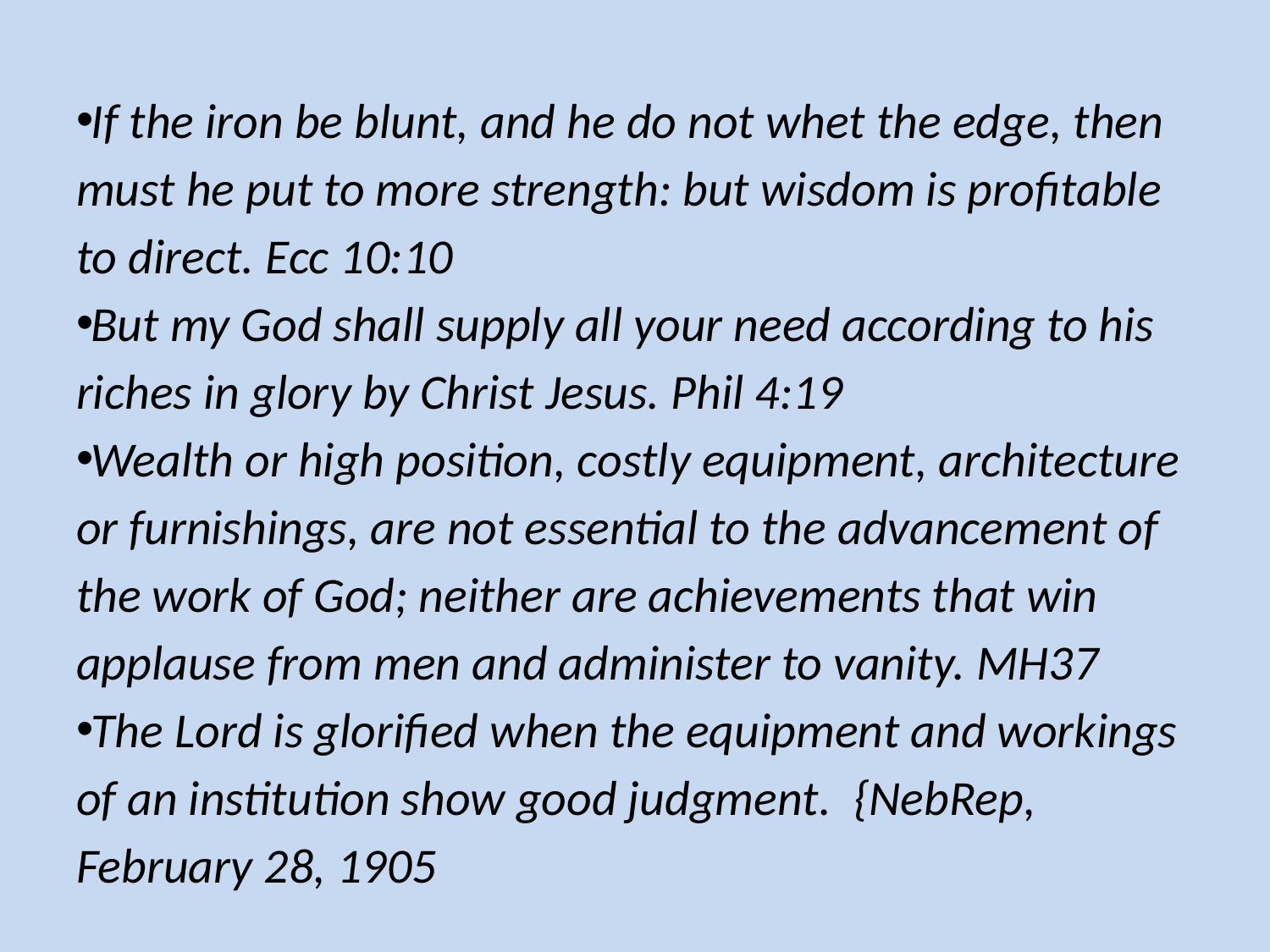

If the iron be blunt, and he do not whet the edge, then must he put to more strength: but wisdom is profitable to direct. Ecc 10:10
But my God shall supply all your need according to his riches in glory by Christ Jesus. Phil 4:19
Wealth or high position, costly equipment, architecture or furnishings, are not essential to the advancement of the work of God; neither are achievements that win applause from men and administer to vanity. MH37
The Lord is glorified when the equipment and workings of an institution show good judgment.  {NebRep, February 28, 1905